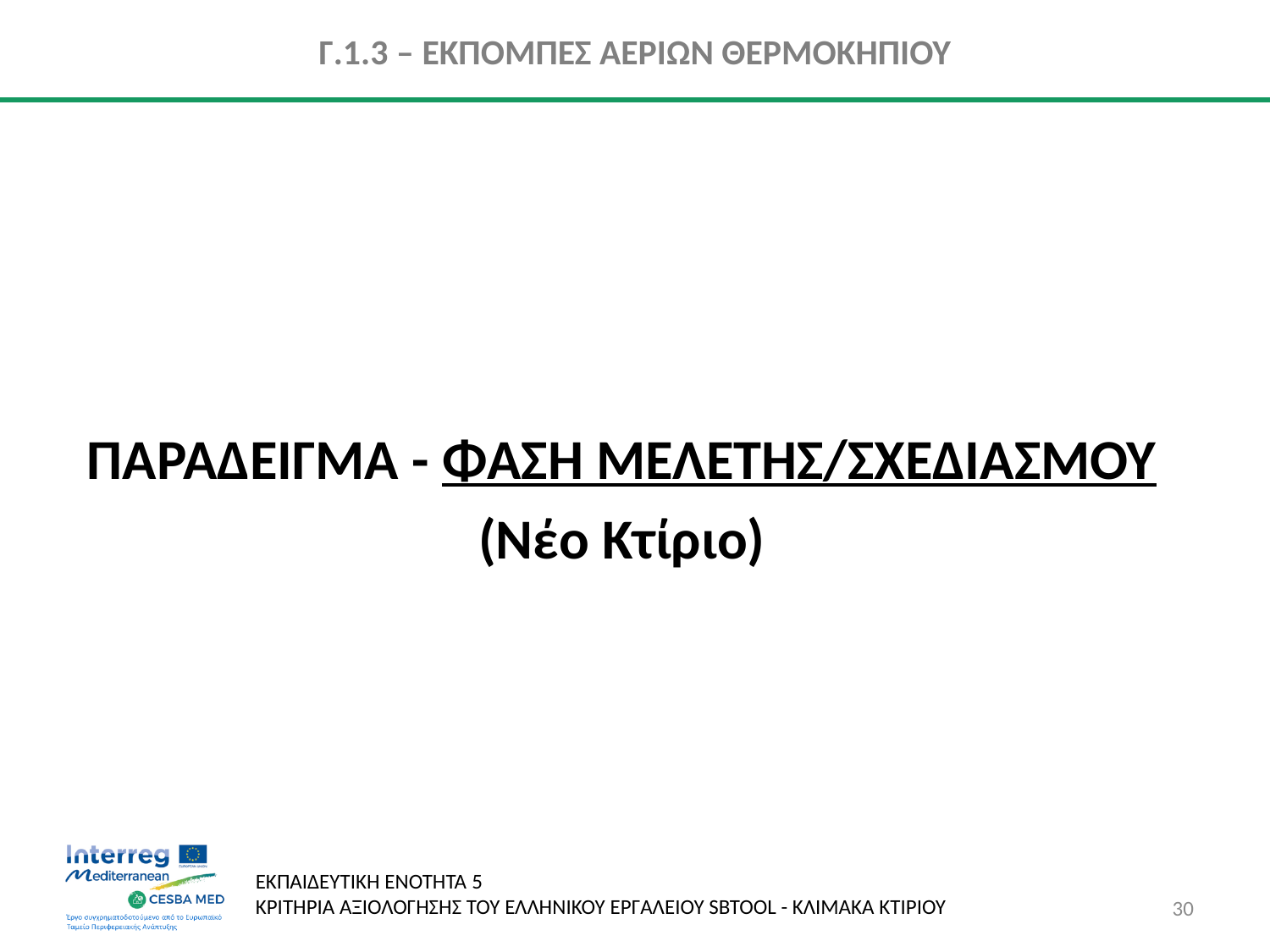

Γ.1.3 – ΕΚΠΟΜΠΕΣ ΑΕΡΙΩΝ ΘΕΡΜΟΚΗΠΙΟΥ

ΠΑΡΑΔΕΙΓΜΑ - ΦΑΣΗ ΜΕΛΕΤΗΣ/ΣΧΕΔΙΑΣΜΟΥ
(Νέο Κτίριο)

30